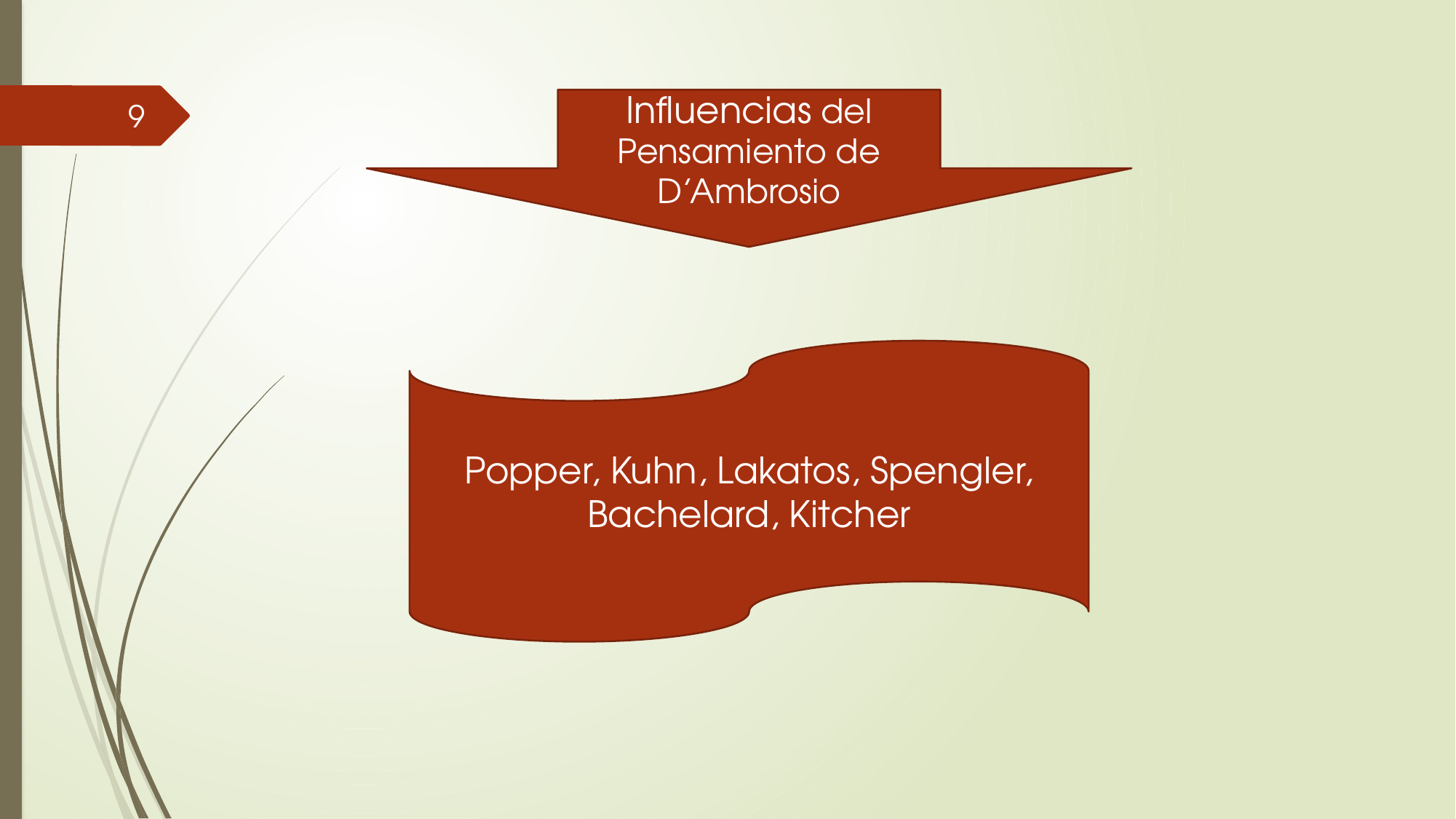

Influencias del Pensamiento de D’Ambrosio
9
Popper, Kuhn, Lakatos, Spengler, Bachelard, Kitcher